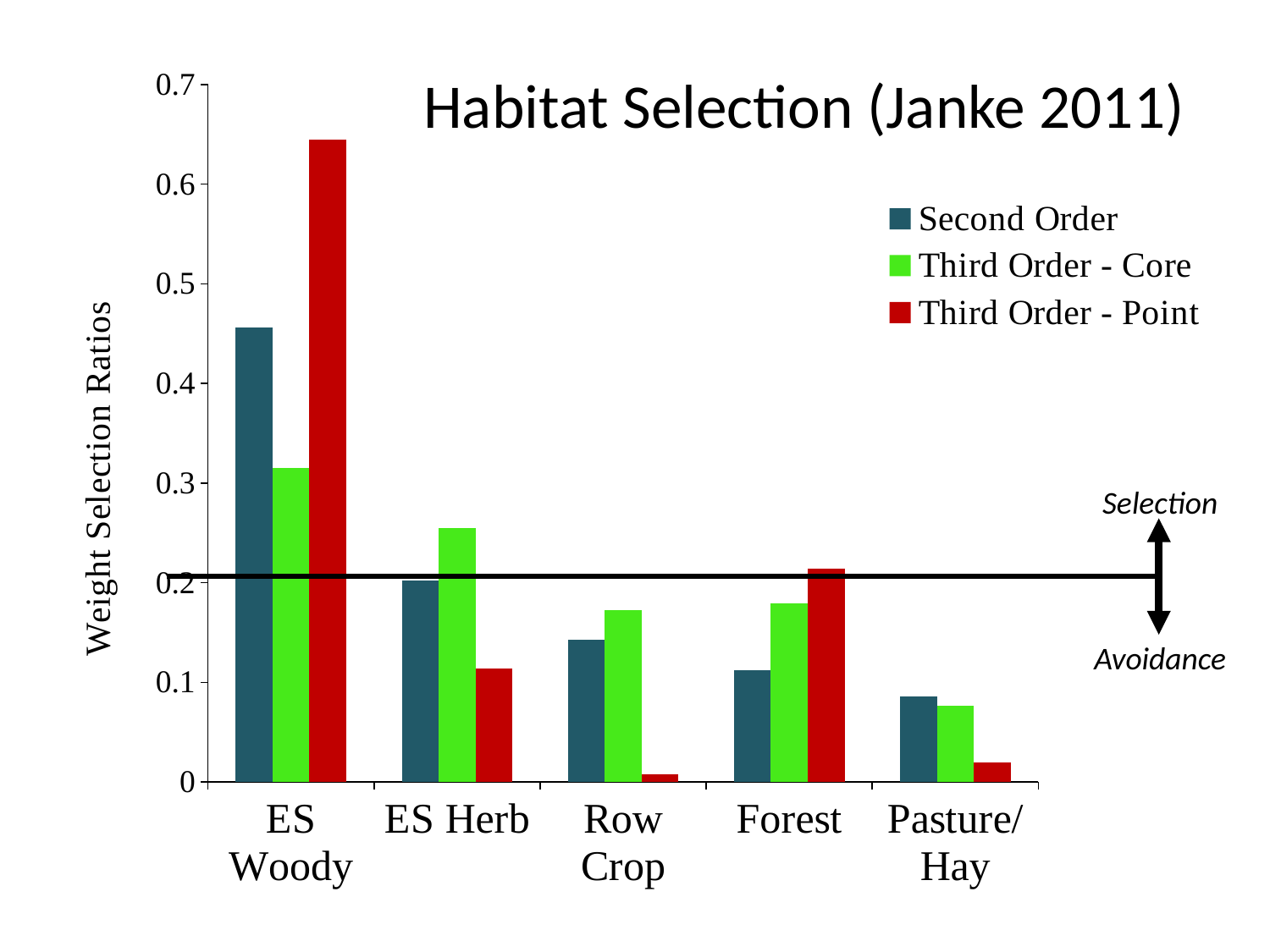

### Chart

| Category | Second Order | Third Order - Core | Third Order - Point |
|---|---|---|---|
| ES Woody | 0.45598268584317775 | 0.31549400795577937 | 0.6445917597478625 |
| ES Herb | 0.20248399624347296 | 0.2552027877139723 | 0.1141646774575625 |
| Row Crop | 0.14267407436044297 | 0.17266600309766791 | 0.007444629285893169 |
| Forest | 0.11260068540930471 | 0.1797592254565862 | 0.21405840032527718 |
| Pasture/ Hay | 0.08625855814360292 | 0.07687797577599555 | 0.01974053318340553 |
# Habitat Selection (Janke 2011)
Selection
Avoidance